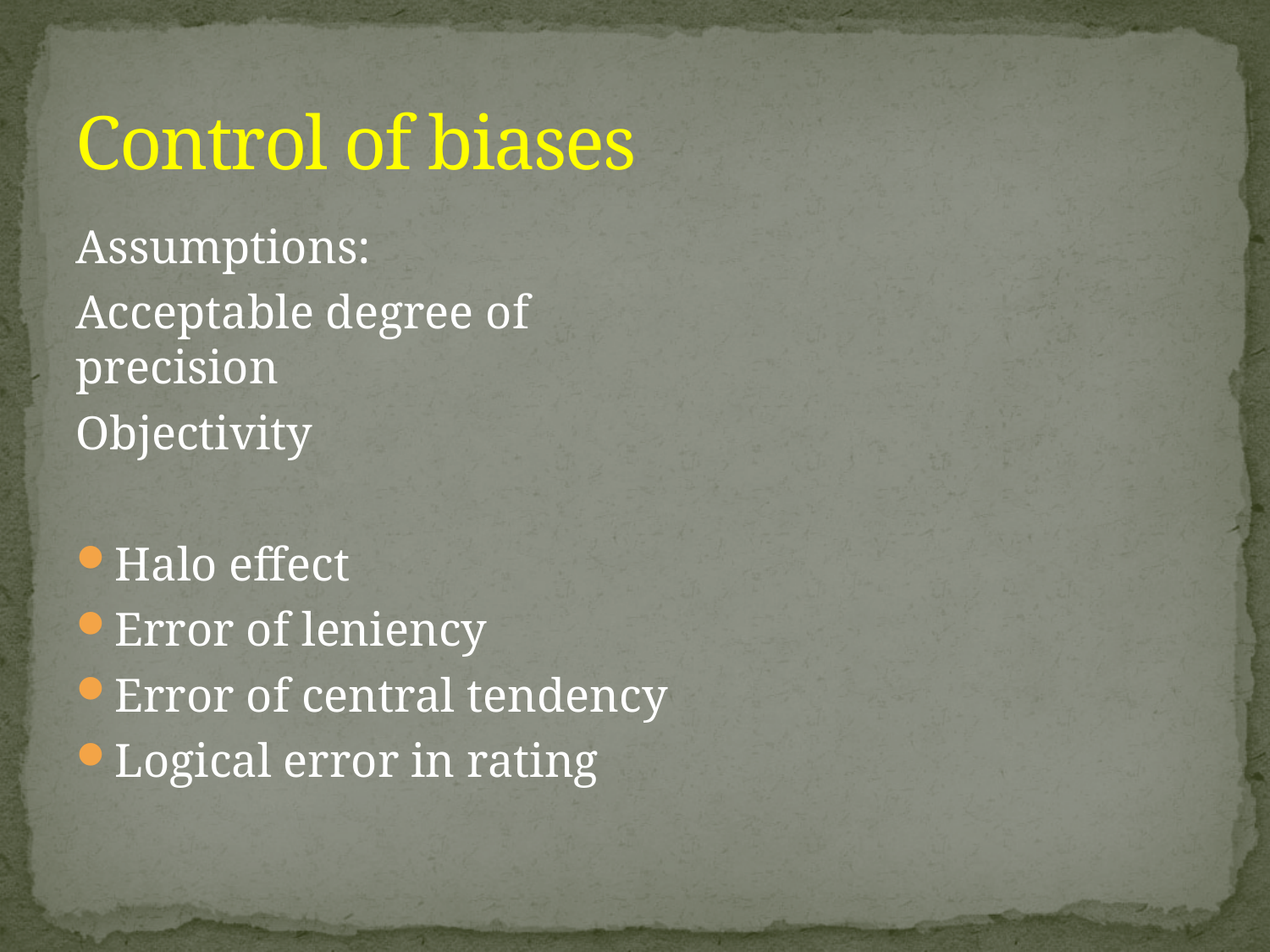

# Control of biases
Assumptions:
Acceptable degree of precision
Objectivity

Halo effect
Error of leniency
Error of central tendency
Logical error in rating